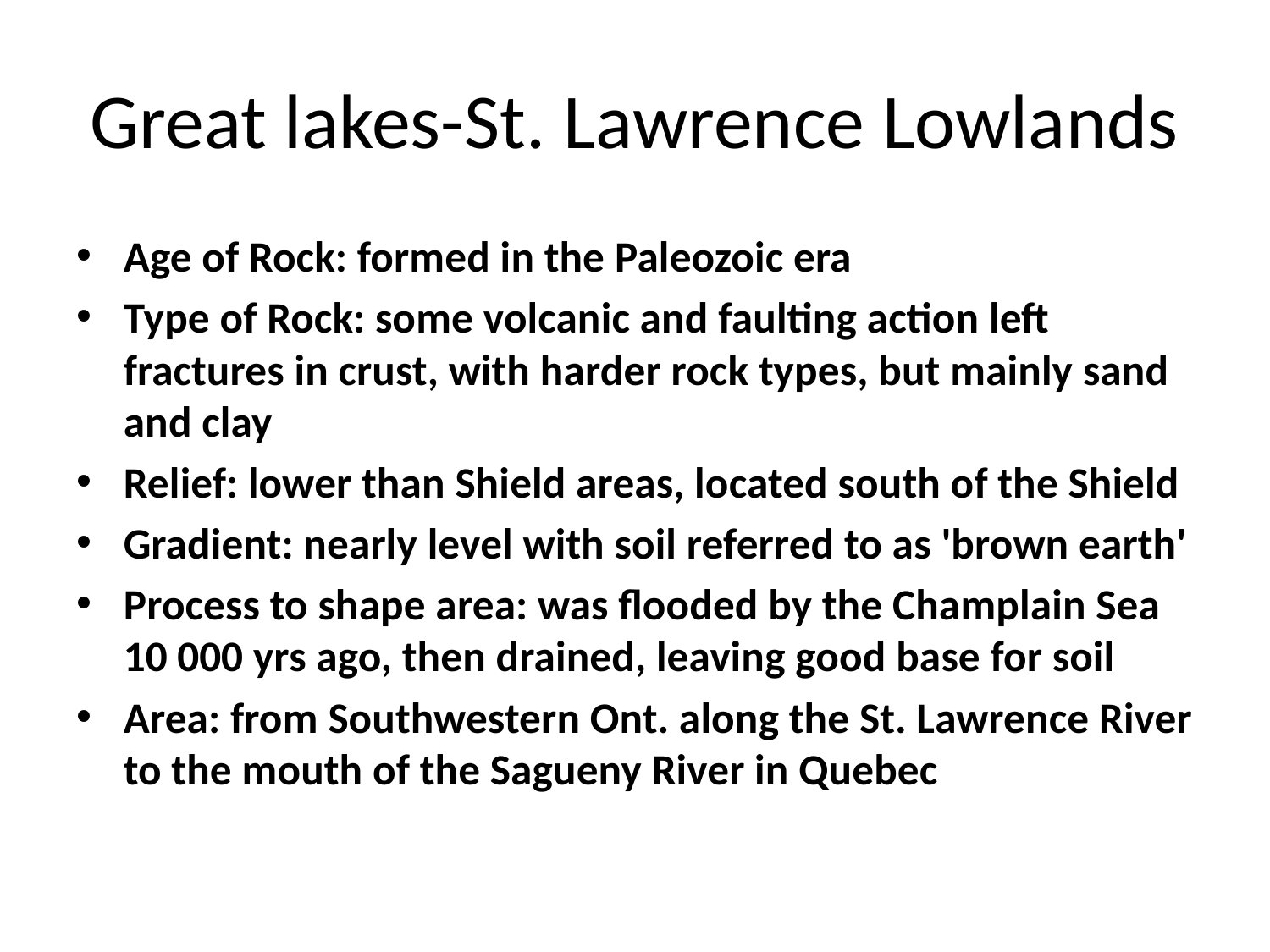

# Great lakes-St. Lawrence Lowlands
Age of Rock: formed in the Paleozoic era
Type of Rock: some volcanic and faulting action left fractures in crust, with harder rock types, but mainly sand and clay
Relief: lower than Shield areas, located south of the Shield
Gradient: nearly level with soil referred to as 'brown earth'
Process to shape area: was flooded by the Champlain Sea 10 000 yrs ago, then drained, leaving good base for soil
Area: from Southwestern Ont. along the St. Lawrence River to the mouth of the Sagueny River in Quebec